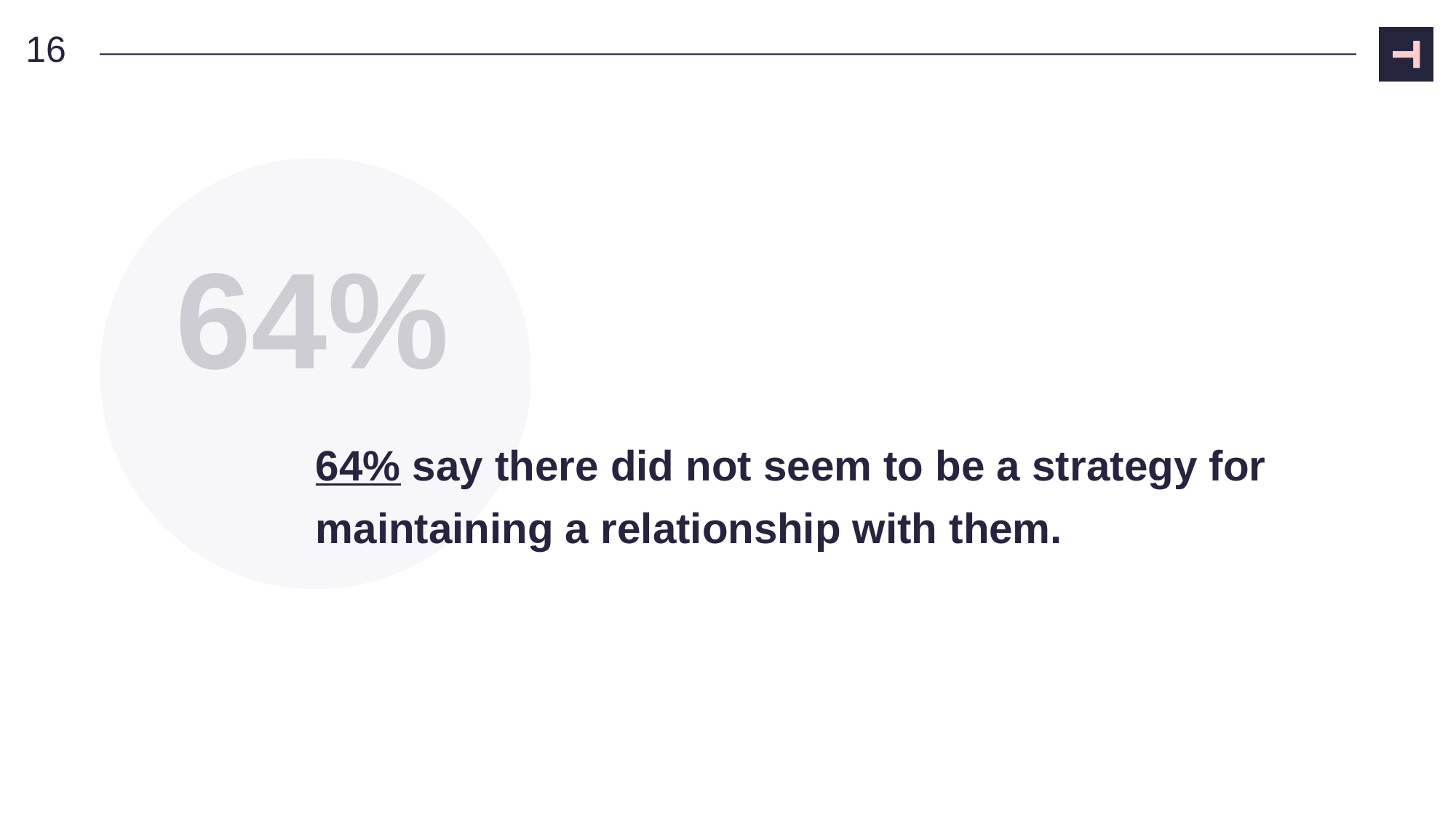

16

64%
# 64% say there did not seem to be a strategy for maintaining a relationship with them.